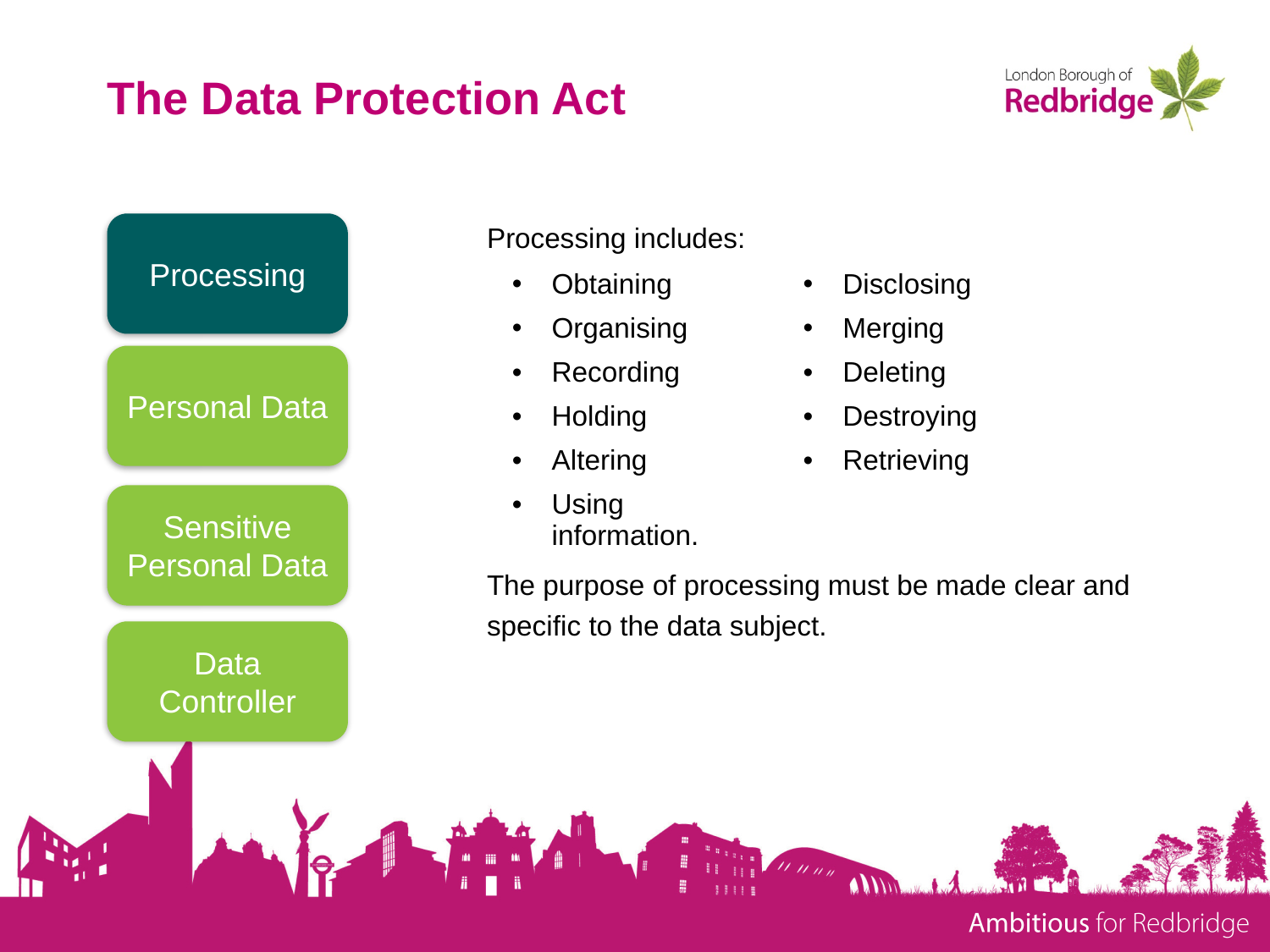

# The Data Protection Act
Processing includes:

The purpose of processing must be made clear and specific to the data subject.

Processing
| Obtaining | Disclosing |
| --- | --- |
| Organising | Merging |
| Recording | Deleting |
| Holding | Destroying |
| Altering | Retrieving |
| Using information. |  |
Personal Data
Sensitive Personal Data
Data Controller